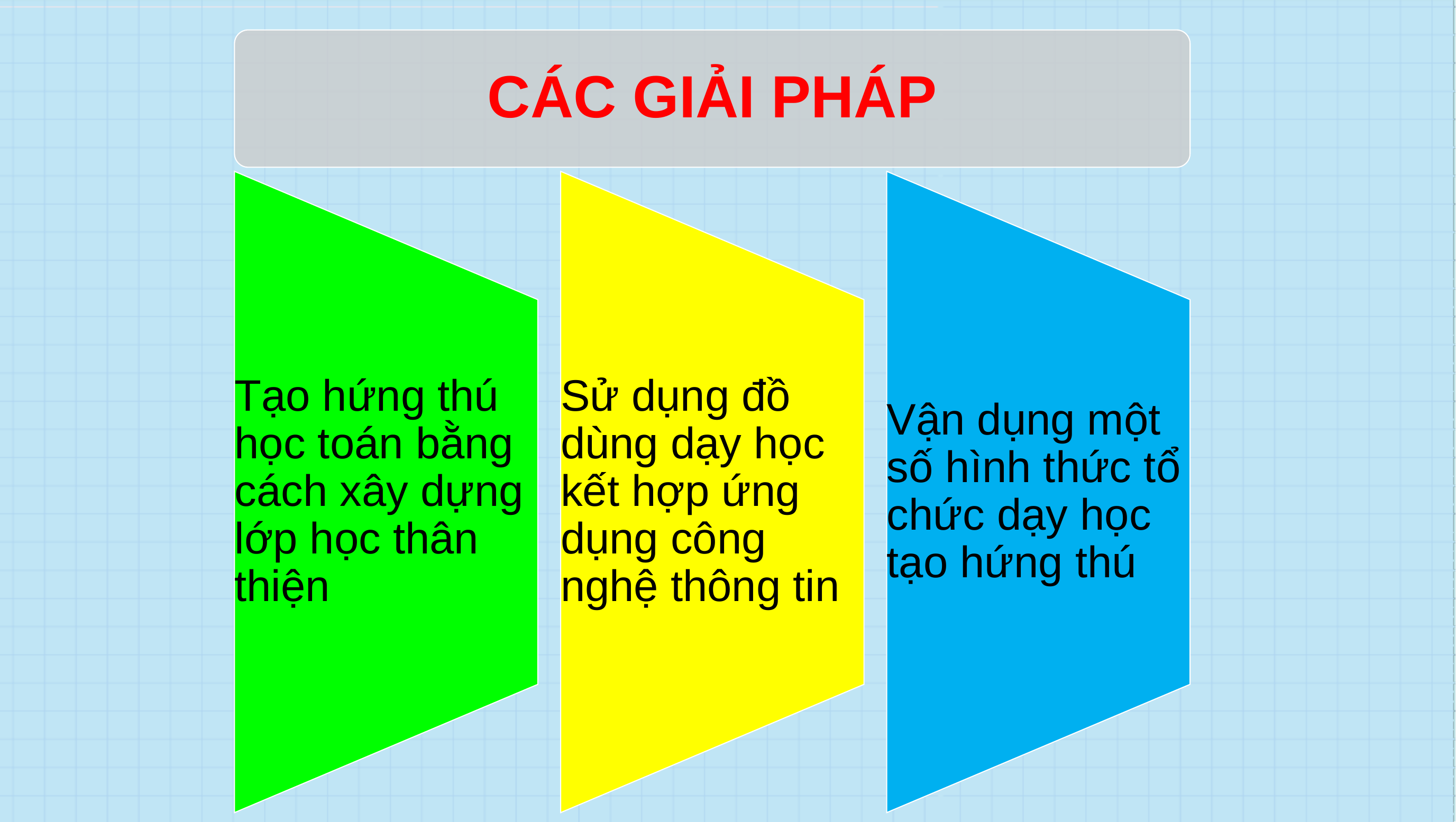

CÁC GIẢI PHÁP
Tạo hứng thú học toán bằng cách xây dựng lớp học thân thiện
Sử dụng đồ dùng dạy học kết hợp ứng dụng công nghệ thông tin
Vận dụng một số hình thức tổ chức dạy học tạo hứng thú